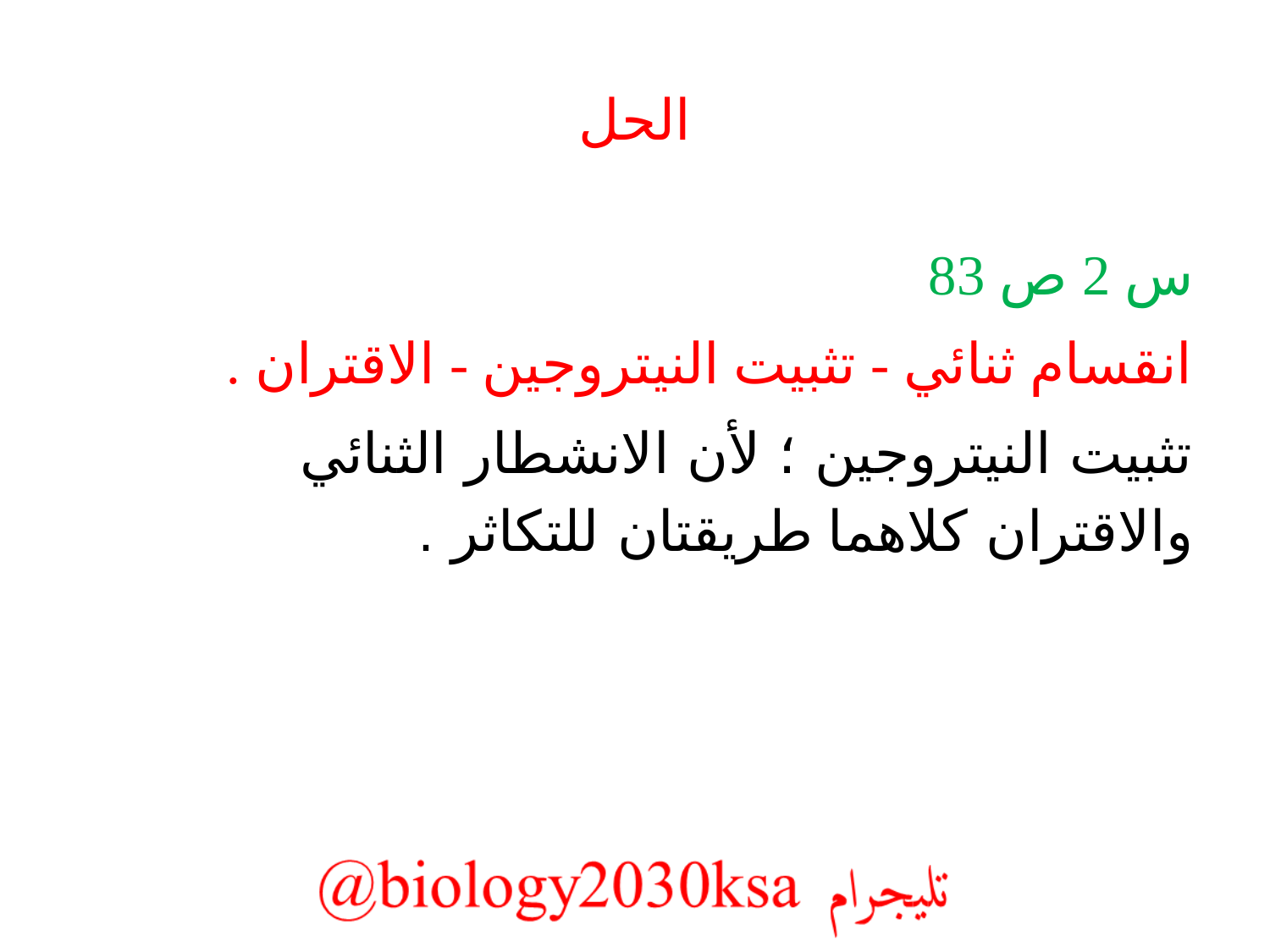

# الحل
س 2 ص 83
انقسام ثنائي - تثبيت النيتروجين - الاقتران .
تثبيت النيتروجين ؛ لأن الانشطار الثنائي والاقتران كلاهما طريقتان للتكاثر .